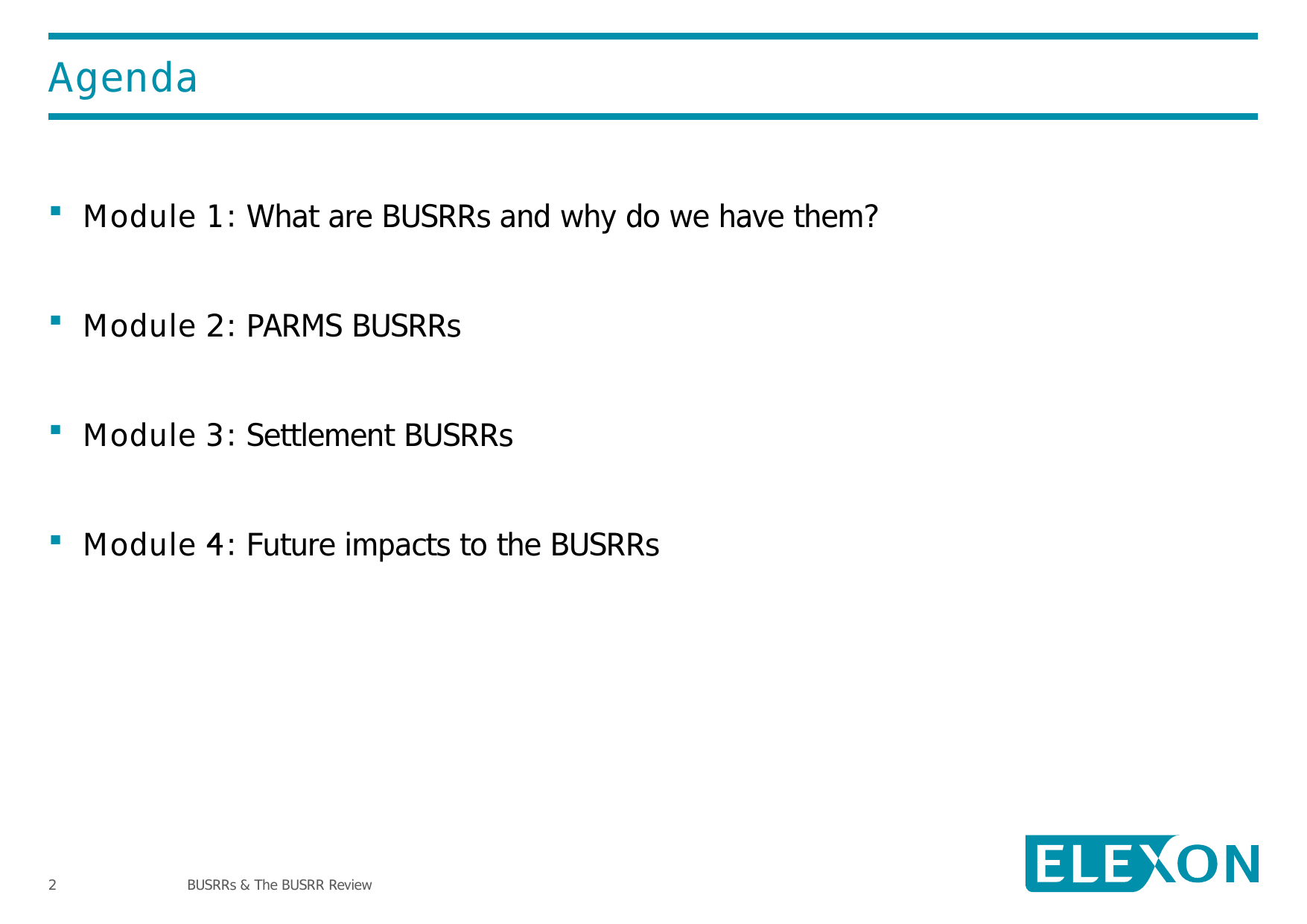

# Agenda

Module 1: What are BUSRRs and why do we have them?

Module 2: PARMS BUSRRs

Module 3: Settlement BUSRRs

Module 4: Future impacts to the BUSRRs

BUSRRs & The BUSRR Review
2